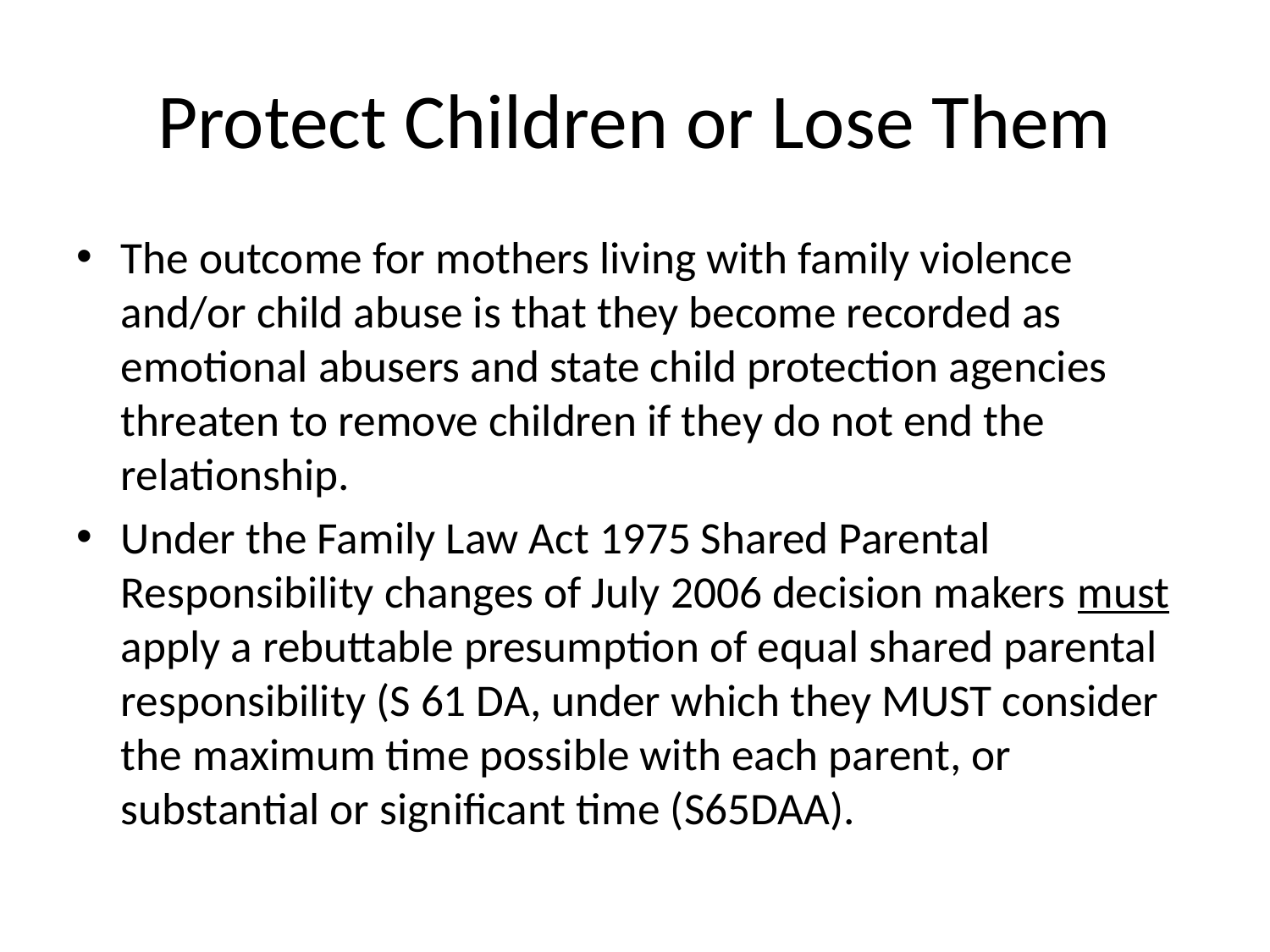

# Protect Children or Lose Them
The outcome for mothers living with family violence and/or child abuse is that they become recorded as emotional abusers and state child protection agencies threaten to remove children if they do not end the relationship.
Under the Family Law Act 1975 Shared Parental Responsibility changes of July 2006 decision makers must apply a rebuttable presumption of equal shared parental responsibility (S 61 DA, under which they MUST consider the maximum time possible with each parent, or substantial or significant time (S65DAA).